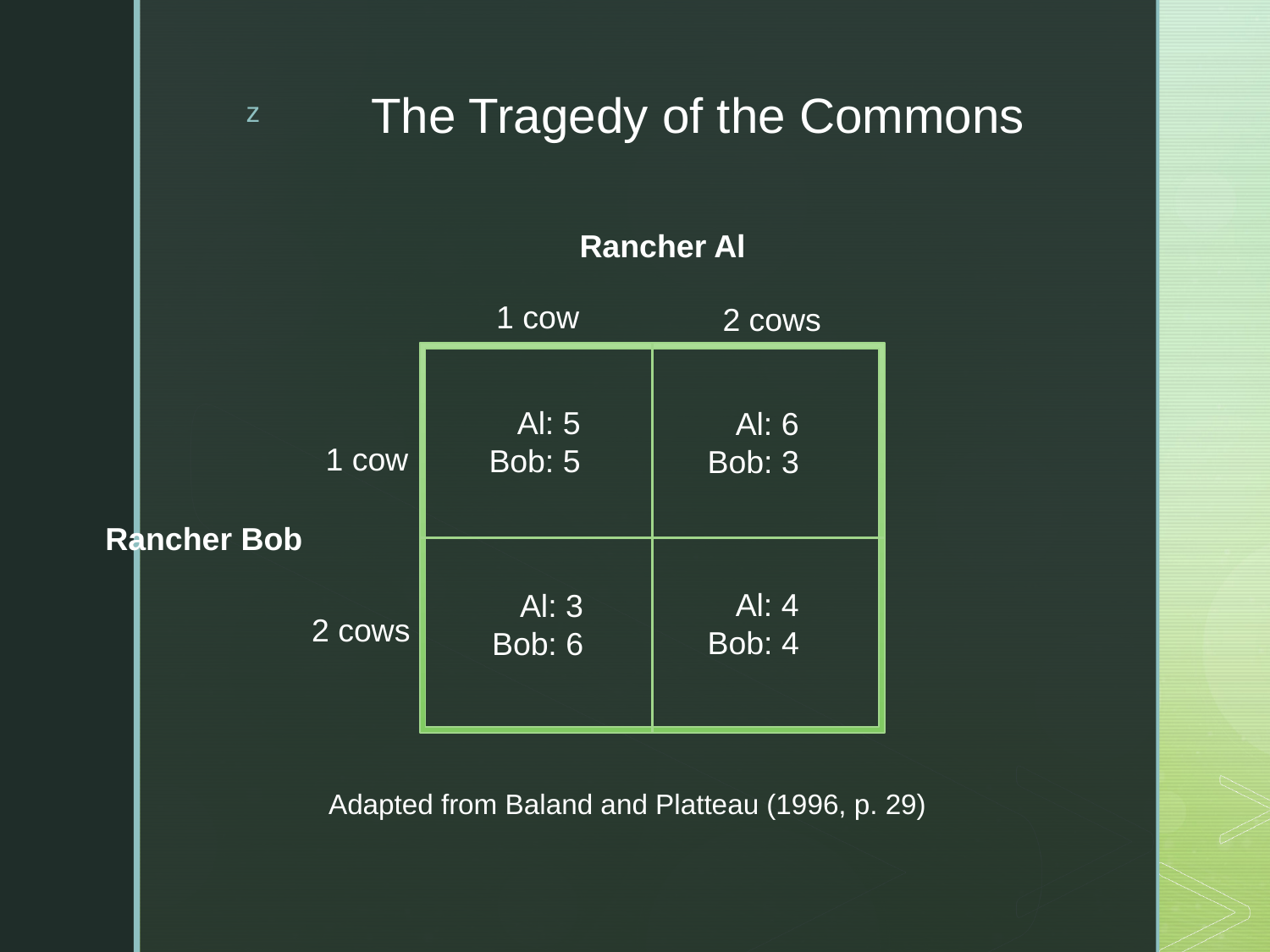

# The Tragedy of the Commons
Rancher Al
1 cow
2 cows

Al: 5
Bob: 5
Al: 6
Bob: 3
1 cow
Rancher Bob
Al: 4
Bob: 4
Al: 3
Bob: 6
2 cows
Adapted from Baland and Platteau (1996, p. 29)